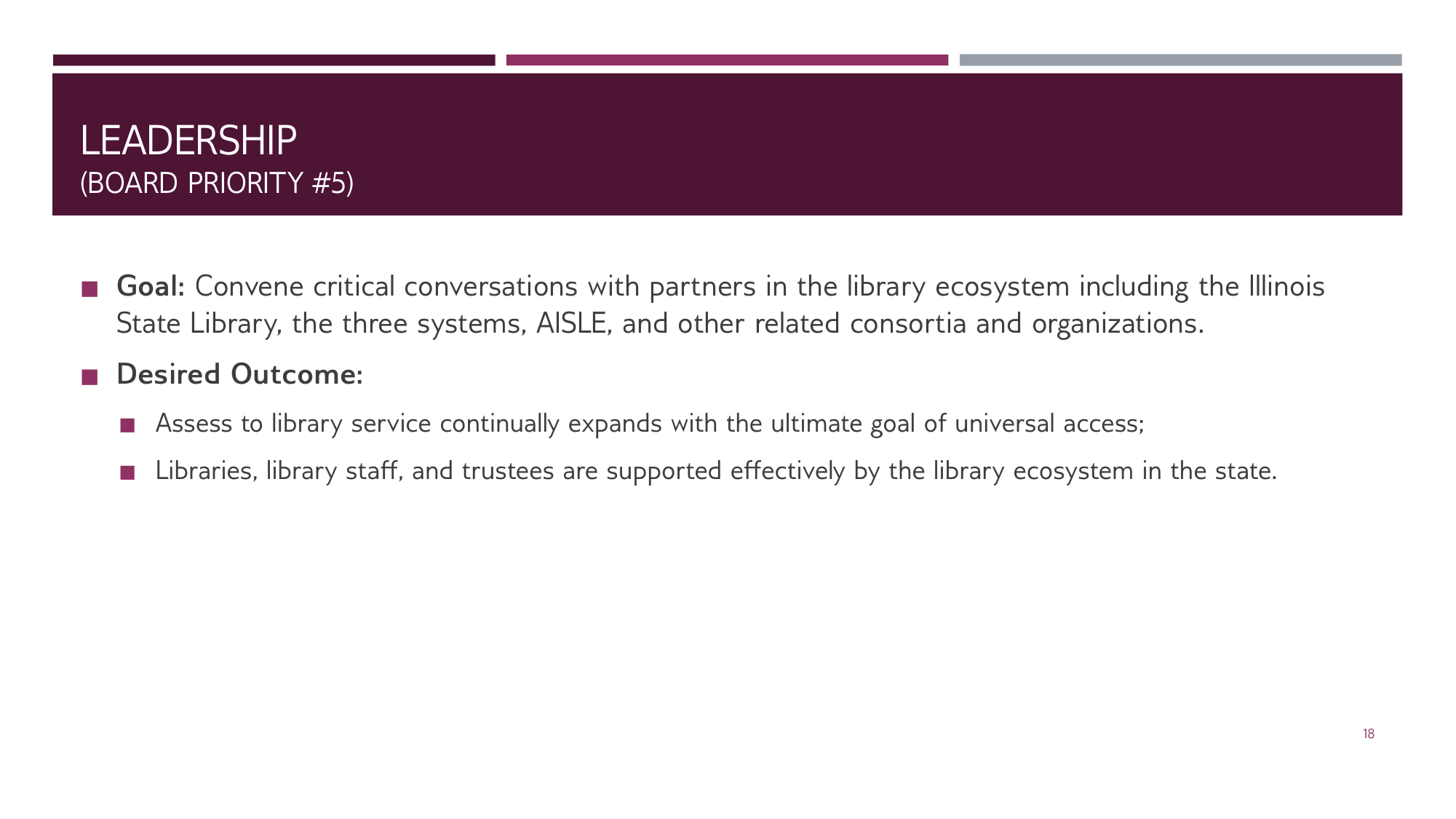

# LEADERSHIP (BOARD PRIORITY #5)
Goal: Convene critical conversations with partners in the library ecosystem including the Illinois State Library, the three systems, AISLE, and other related consortia and organizations.
Desired Outcome:
Assess to library service continually expands with the ultimate goal of universal access;
Libraries, library staff, and trustees are supported effectively by the library ecosystem in the state.
18